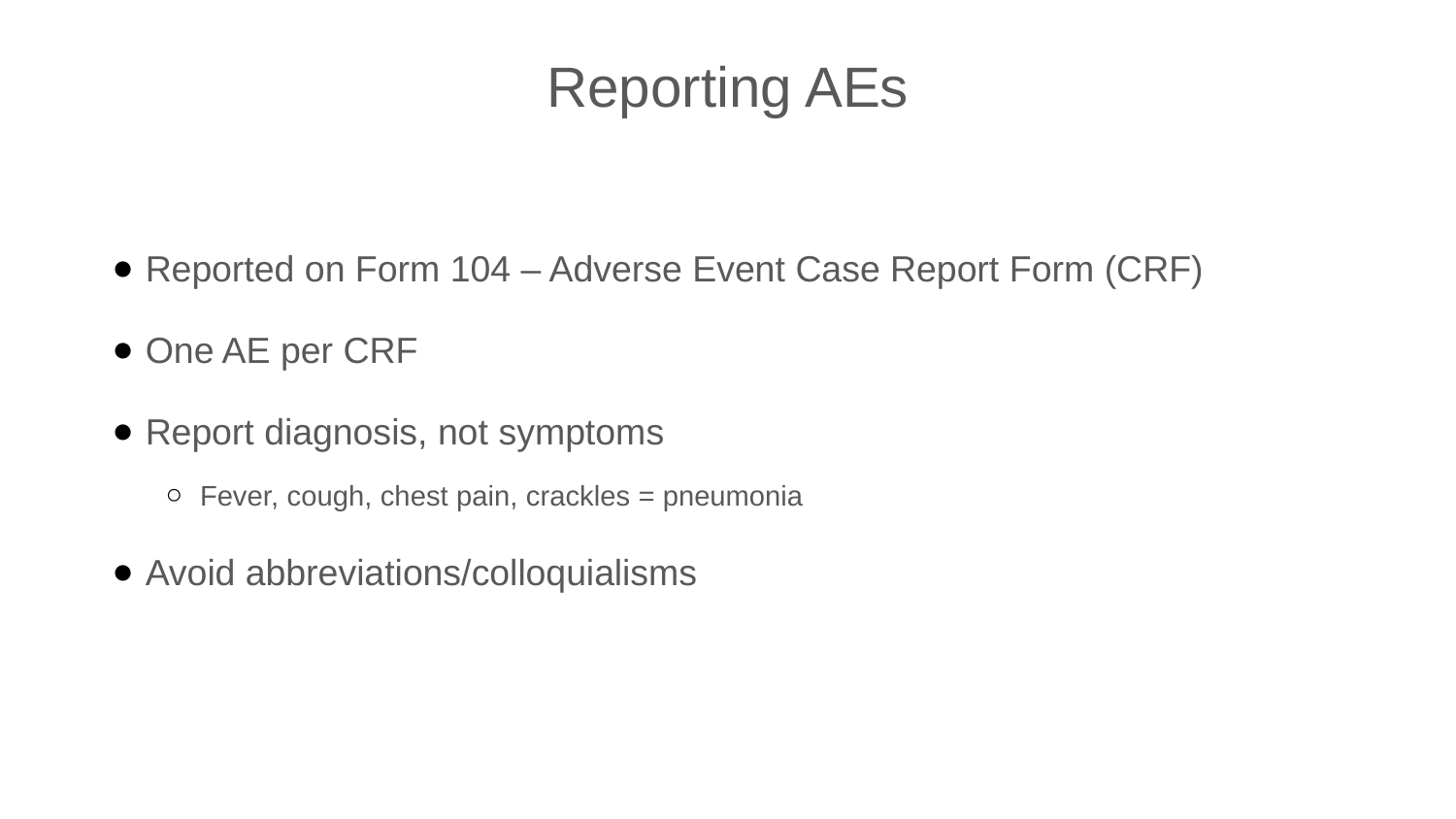

# Reporting AEs
Reported on Form 104 – Adverse Event Case Report Form (CRF)
One AE per CRF
Report diagnosis, not symptoms
Fever, cough, chest pain, crackles = pneumonia
Avoid abbreviations/colloquialisms